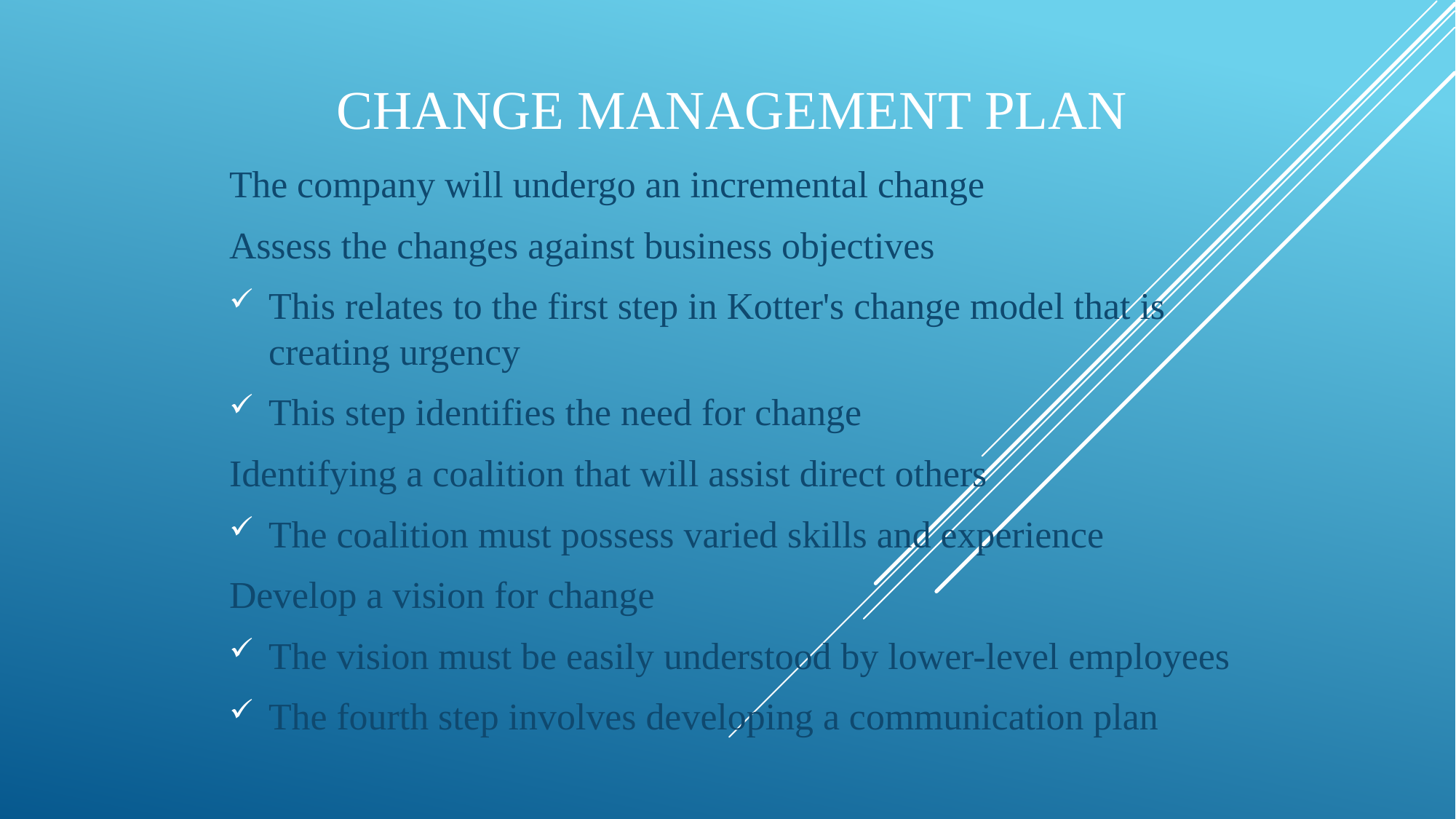

# Change Management Plan
The company will undergo an incremental change
Assess the changes against business objectives
This relates to the first step in Kotter's change model that is creating urgency
This step identifies the need for change
Identifying a coalition that will assist direct others
The coalition must possess varied skills and experience
Develop a vision for change
The vision must be easily understood by lower-level employees
The fourth step involves developing a communication plan